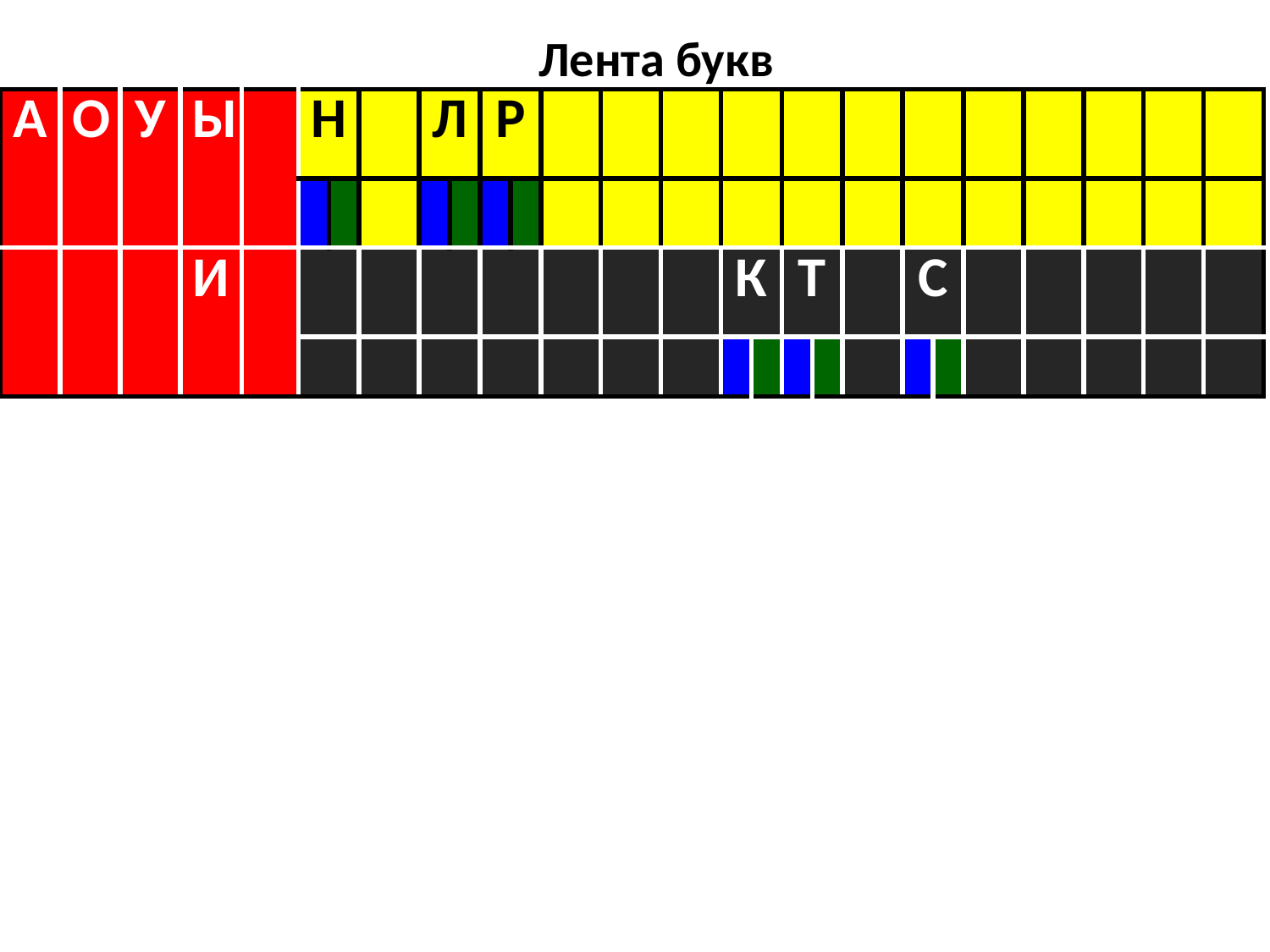

Лента букв
| А | О | У | Ы |  | Н |  |  | Л |  | Р |  |  |  |  |  |  |  |  |  |  |  |  |  |  |  |  |
| --- | --- | --- | --- | --- | --- | --- | --- | --- | --- | --- | --- | --- | --- | --- | --- | --- | --- | --- | --- | --- | --- | --- | --- | --- | --- | --- |
|  |  |  |  |  |  |  |  |  |  |  |  |  |  |  |  |  |  |  |  |  |  |  |  |  |  |  |
|  |  |  | И |  |  |  |  |  |  |  |  |  |  |  | К |  | Т |  |  | С |  |  |  |  |  |  |
|  |  |  |  |  |  |  |  |  |  |  |  |  |  |  |  |  |  |  |  |  |  |  |  |  |  |  |